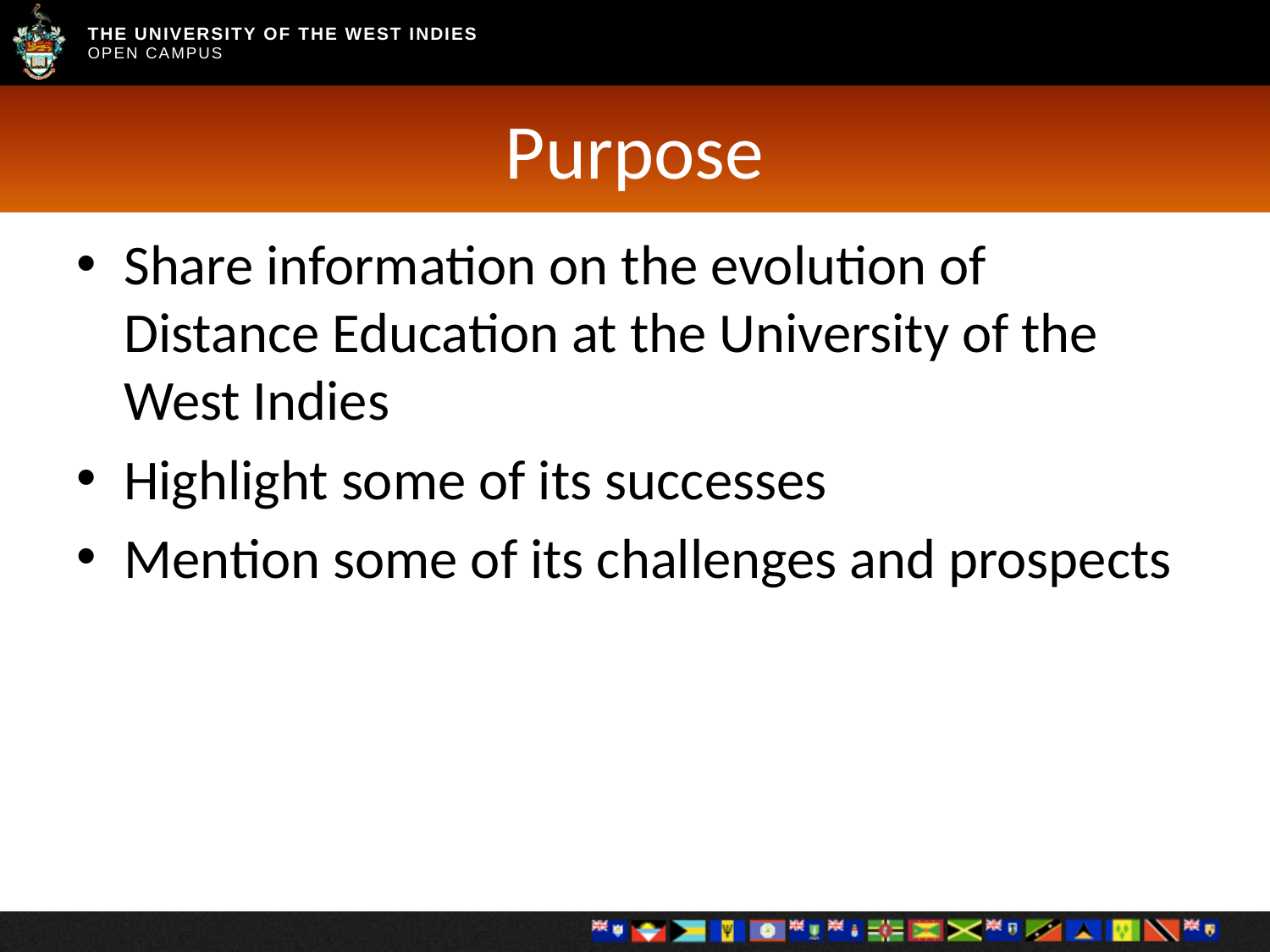

# Purpose
Share information on the evolution of Distance Education at the University of the West Indies
Highlight some of its successes
Mention some of its challenges and prospects